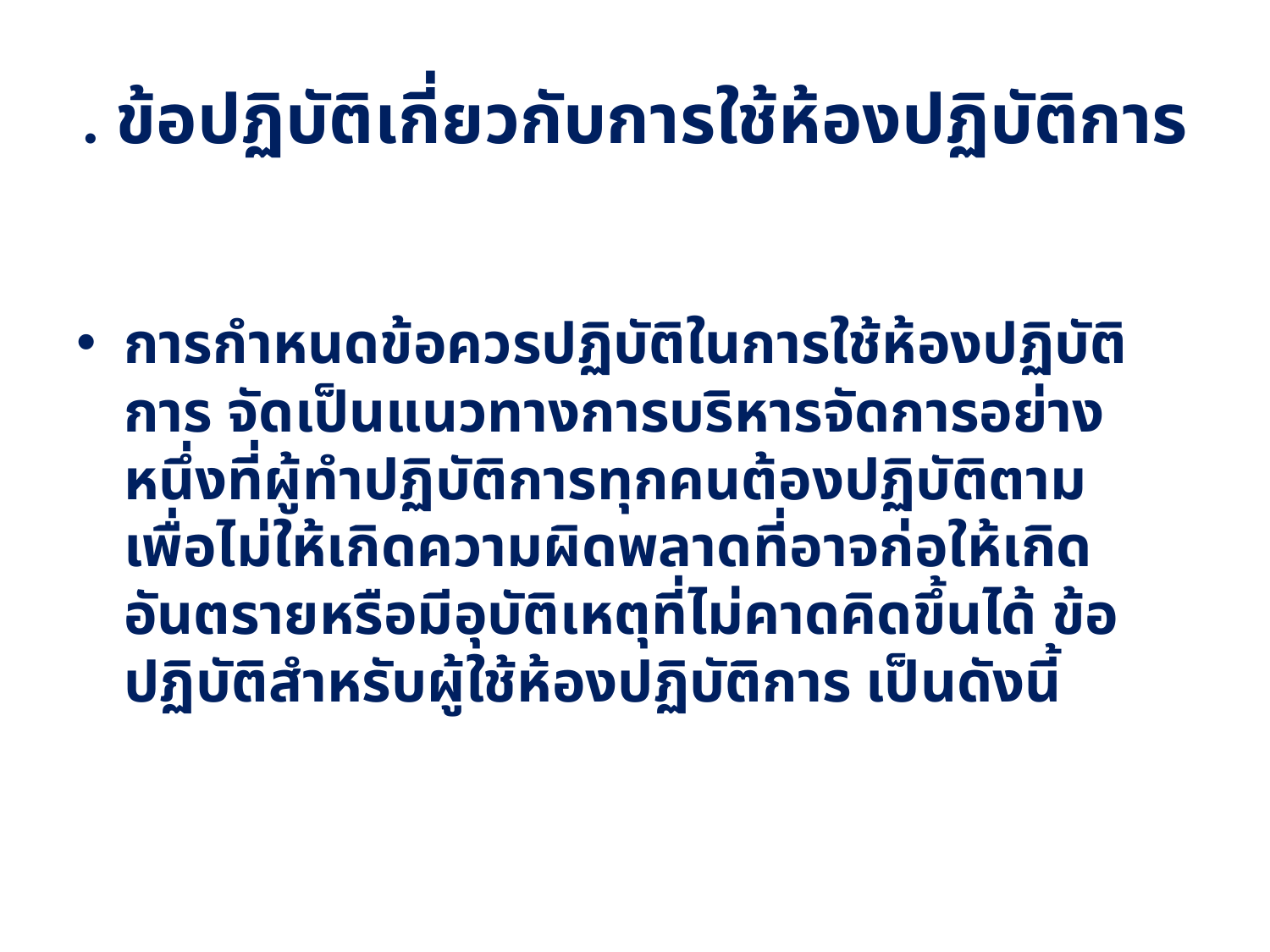

# . ข้อปฏิบัติเกี่ยวกับการใช้ห้องปฏิบัติการ

การกำหนดข้อควรปฏิบัติในการใช้ห้องปฏิบัติการ จัดเป็นแนวทางการบริหารจัดการอย่างหนึ่งที่ผู้ทำปฏิบัติการทุกคนต้องปฏิบัติตาม เพื่อไม่ให้เกิดความผิดพลาดที่อาจก่อให้เกิดอันตรายหรือมีอุบัติเหตุที่ไม่คาดคิดขึ้นได้ ข้อปฏิบัติสำหรับผู้ใช้ห้องปฏิบัติการ เป็นดังนี้